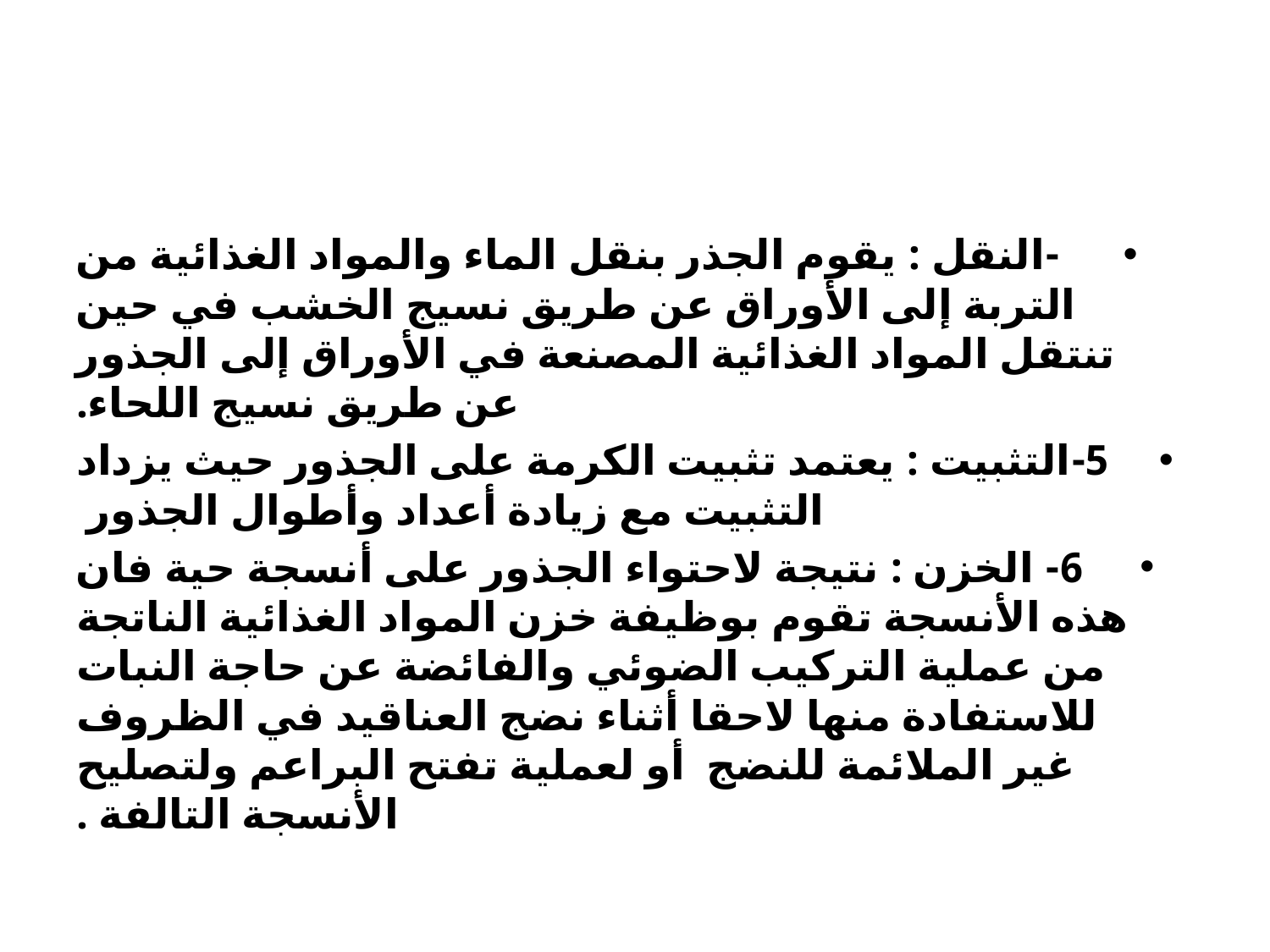

#
-النقل : يقوم الجذر بنقل الماء والمواد الغذائية من التربة إلى الأوراق عن طريق نسيج الخشب في حين تنتقل المواد الغذائية المصنعة في الأوراق إلى الجذور عن طريق نسيج اللحاء.
5-التثبيت : يعتمد تثبيت الكرمة على الجذور حيث يزداد التثبيت مع زيادة أعداد وأطوال الجذور
6- الخزن : نتيجة لاحتواء الجذور على أنسجة حية فان هذه الأنسجة تقوم بوظيفة خزن المواد الغذائية الناتجة من عملية التركيب الضوئي والفائضة عن حاجة النبات للاستفادة منها لاحقا أثناء نضج العناقيد في الظروف غير الملائمة للنضج  أو لعملية تفتح البراعم ولتصليح الأنسجة التالفة .